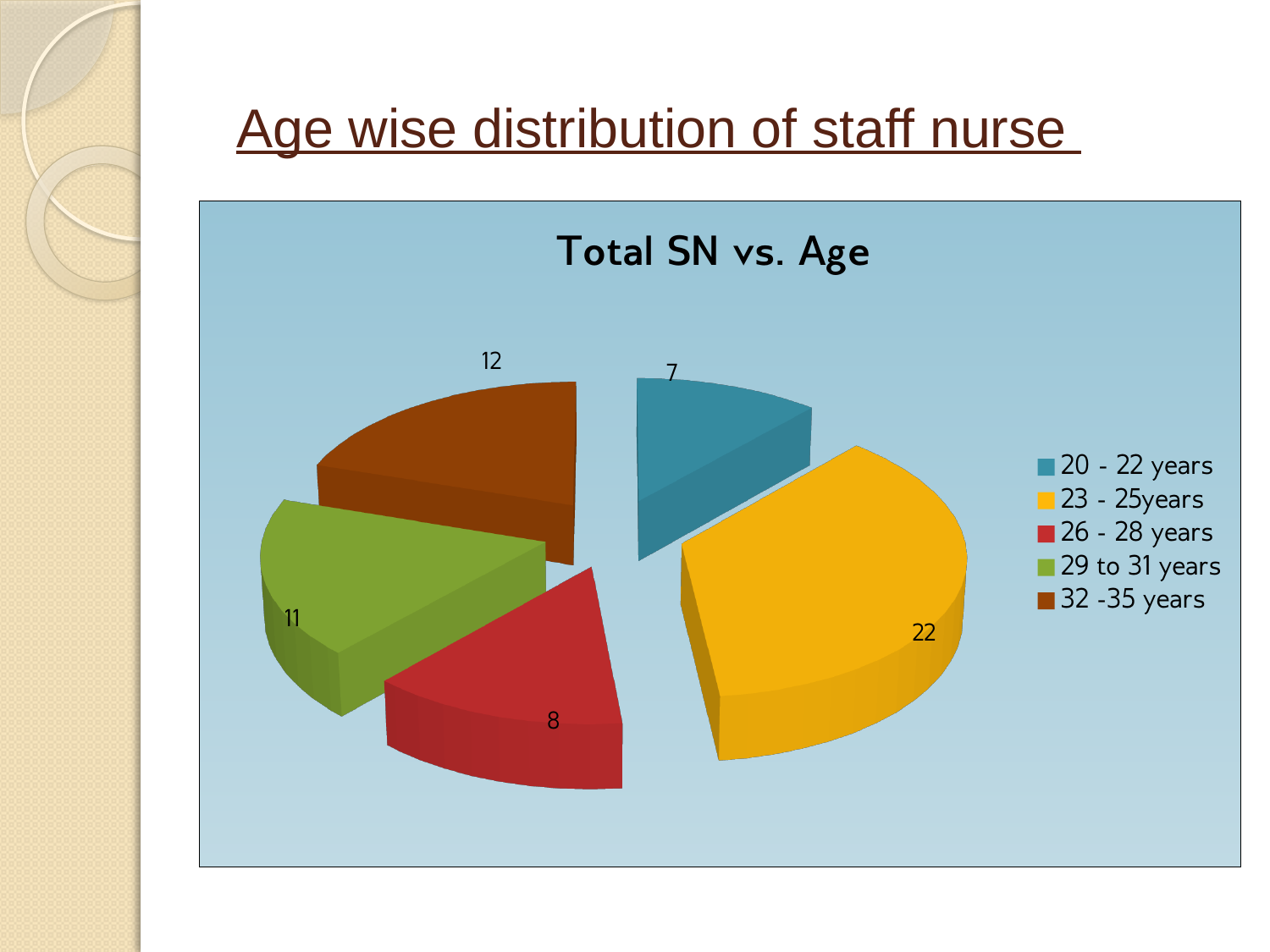

# Age wise distribution of staff nurse

[unsupported chart]